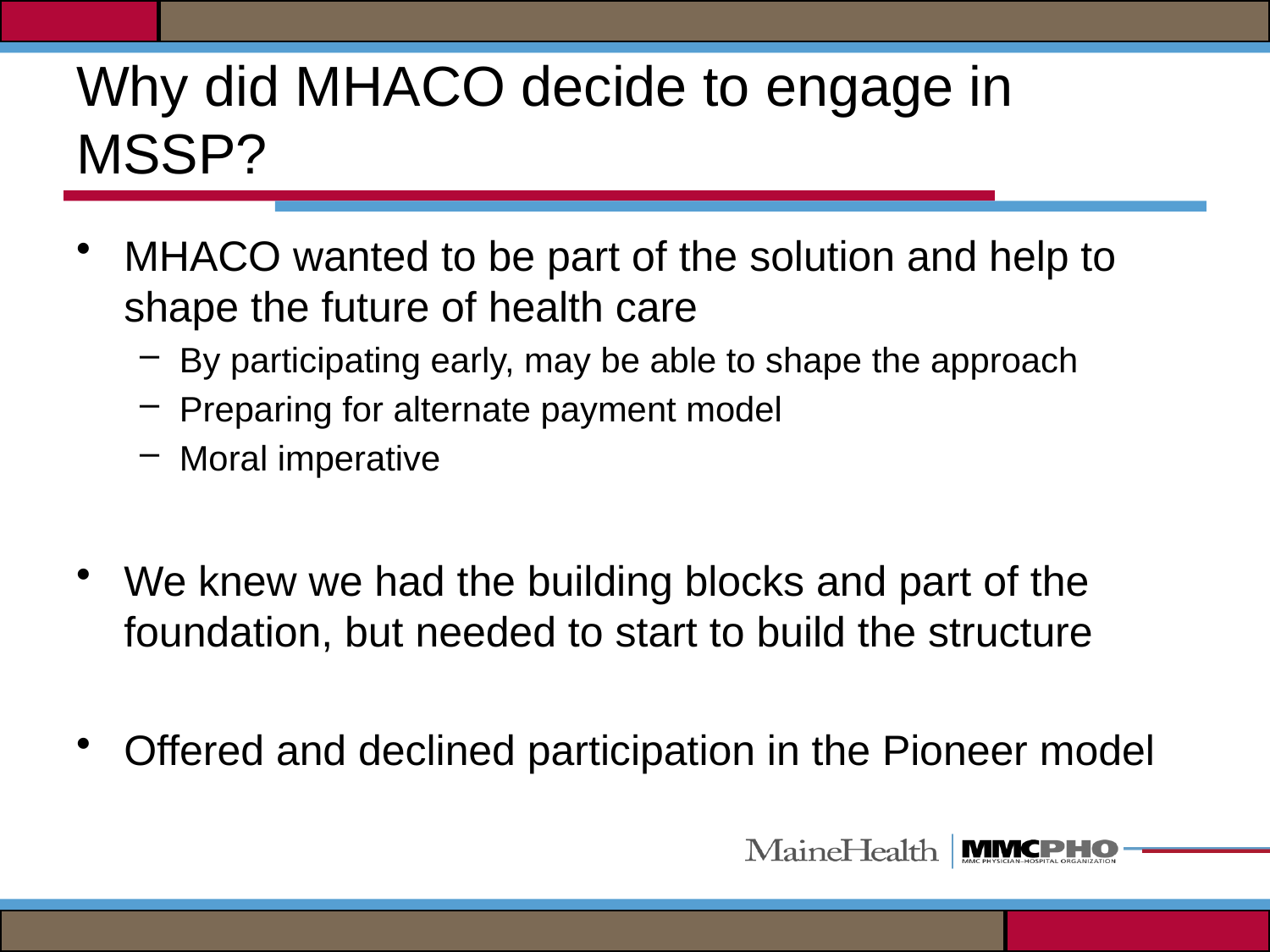

# Why did MHACO decide to engage in MSSP?
MHACO wanted to be part of the solution and help to shape the future of health care
By participating early, may be able to shape the approach
Preparing for alternate payment model
Moral imperative

We knew we had the building blocks and part of the foundation, but needed to start to build the structure

Offered and declined participation in the Pioneer model